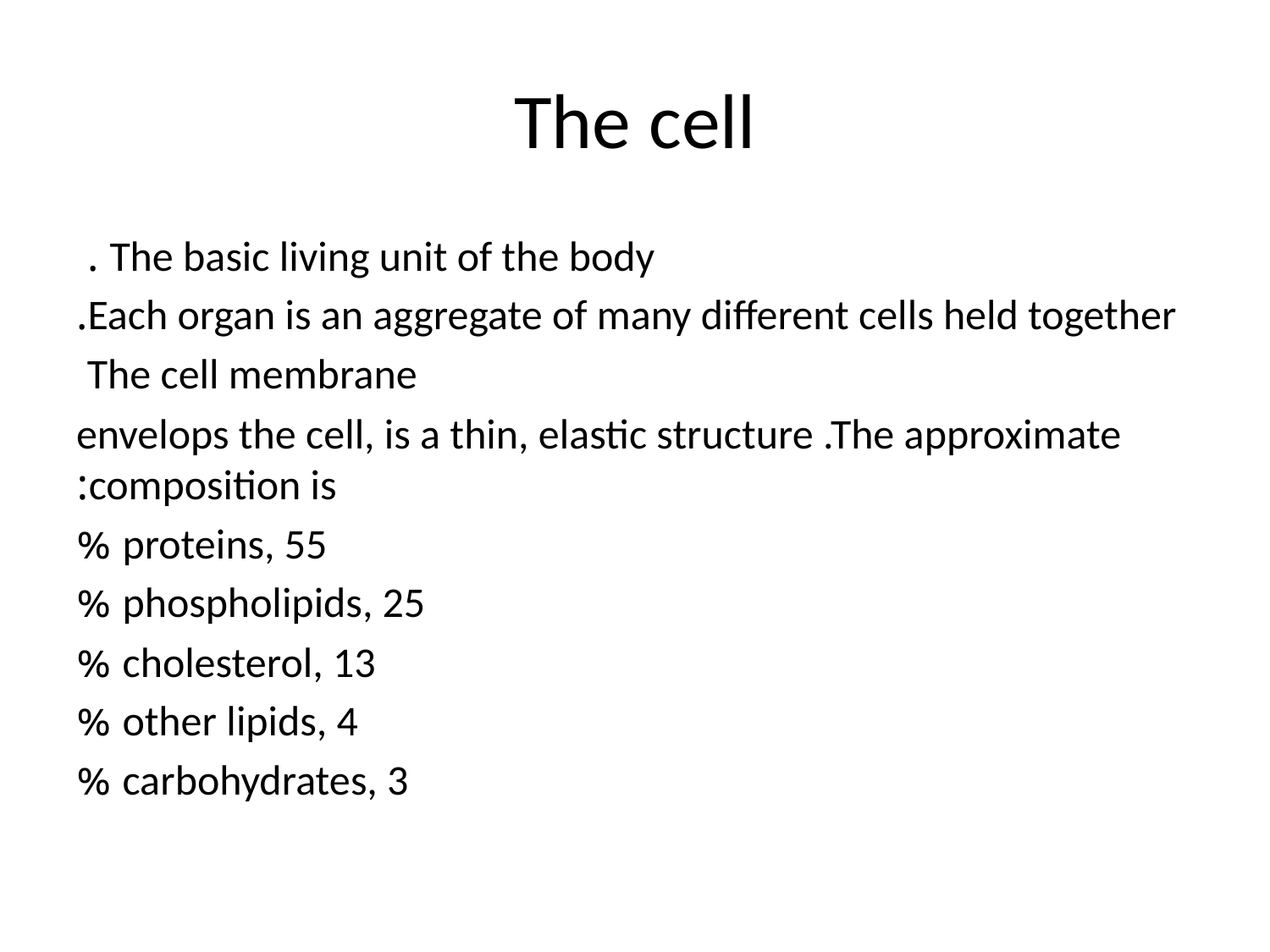

# The cell
The basic living unit of the body .
Each organ is an aggregate of many different cells held together.
The cell membrane
envelops the cell, is a thin, elastic structure .The approximate composition is:
proteins, 55 %
phospholipids, 25 %
cholesterol, 13 %
other lipids, 4 %
carbohydrates, 3 %